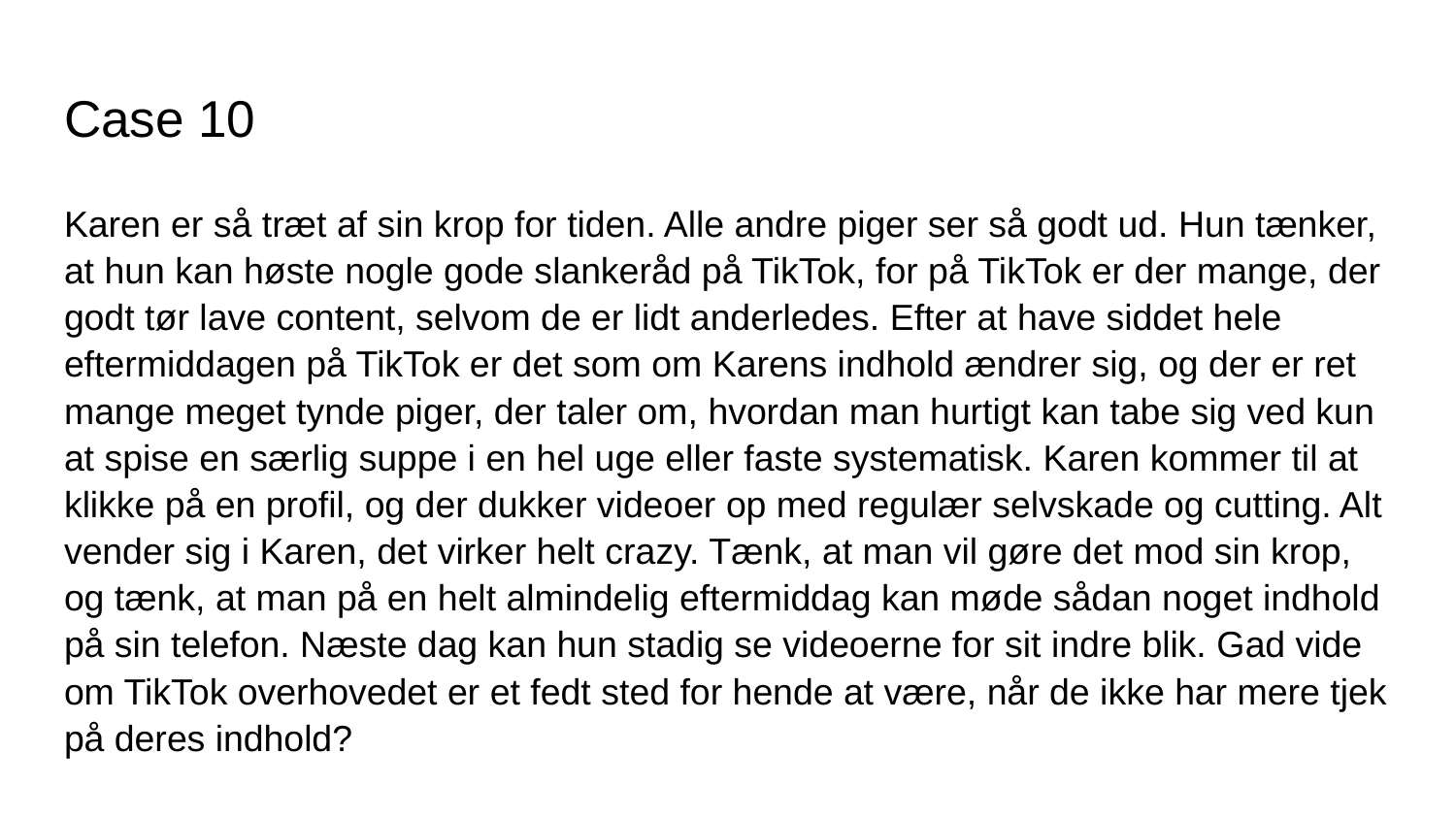

# Case 10
Karen er så træt af sin krop for tiden. Alle andre piger ser så godt ud. Hun tænker, at hun kan høste nogle gode slankeråd på TikTok, for på TikTok er der mange, der godt tør lave content, selvom de er lidt anderledes. Efter at have siddet hele eftermiddagen på TikTok er det som om Karens indhold ændrer sig, og der er ret mange meget tynde piger, der taler om, hvordan man hurtigt kan tabe sig ved kun at spise en særlig suppe i en hel uge eller faste systematisk. Karen kommer til at klikke på en profil, og der dukker videoer op med regulær selvskade og cutting. Alt vender sig i Karen, det virker helt crazy. Tænk, at man vil gøre det mod sin krop, og tænk, at man på en helt almindelig eftermiddag kan møde sådan noget indhold på sin telefon. Næste dag kan hun stadig se videoerne for sit indre blik. Gad vide om TikTok overhovedet er et fedt sted for hende at være, når de ikke har mere tjek på deres indhold?